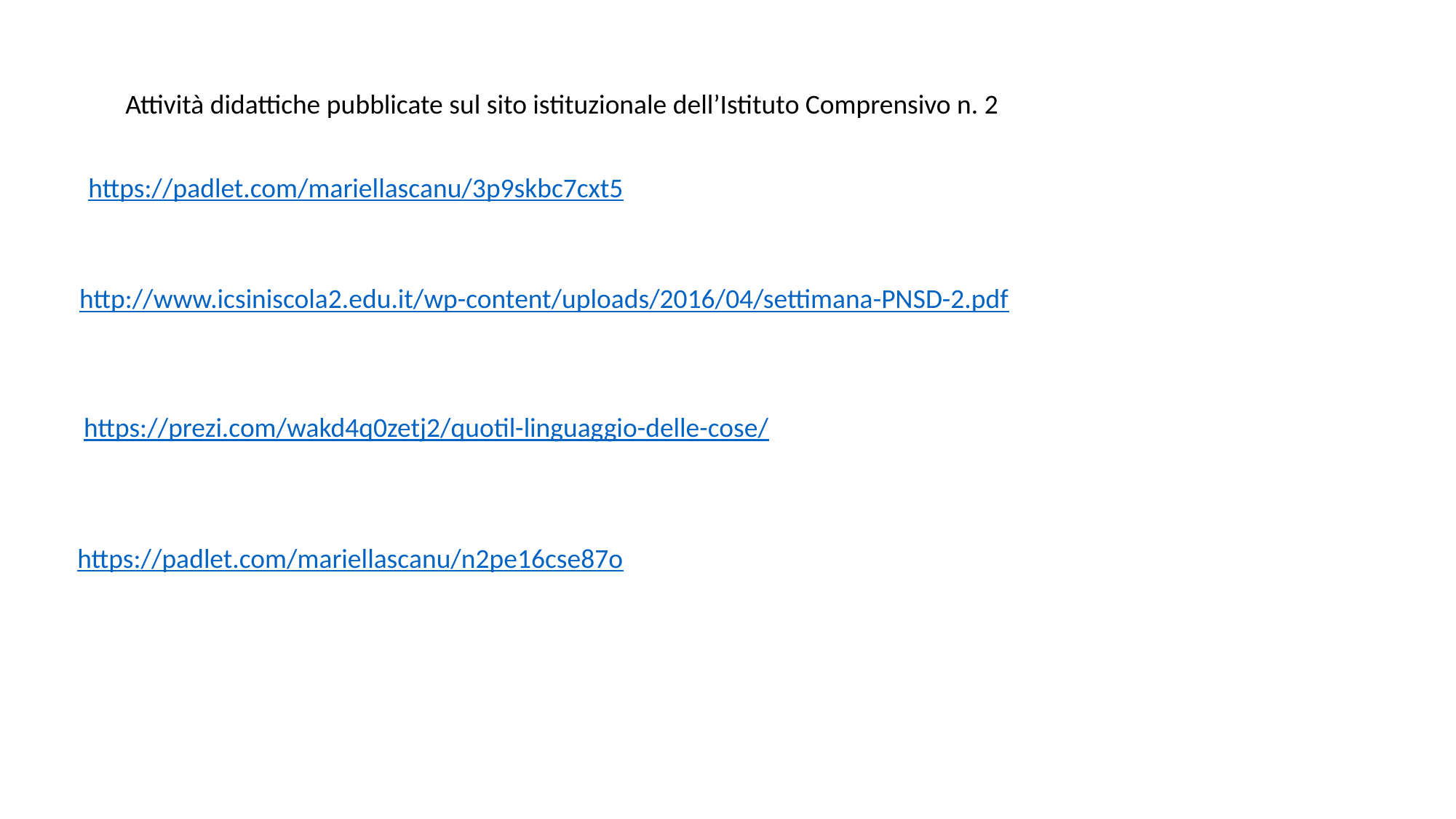

Attività didattiche pubblicate sul sito istituzionale dell’Istituto Comprensivo n. 2
https://padlet.com/mariellascanu/3p9skbc7cxt5
http://www.icsiniscola2.edu.it/wp-content/uploads/2016/04/settimana-PNSD-2.pdf
https://prezi.com/wakd4q0zetj2/quotil-linguaggio-delle-cose/
https://padlet.com/mariellascanu/n2pe16cse87o